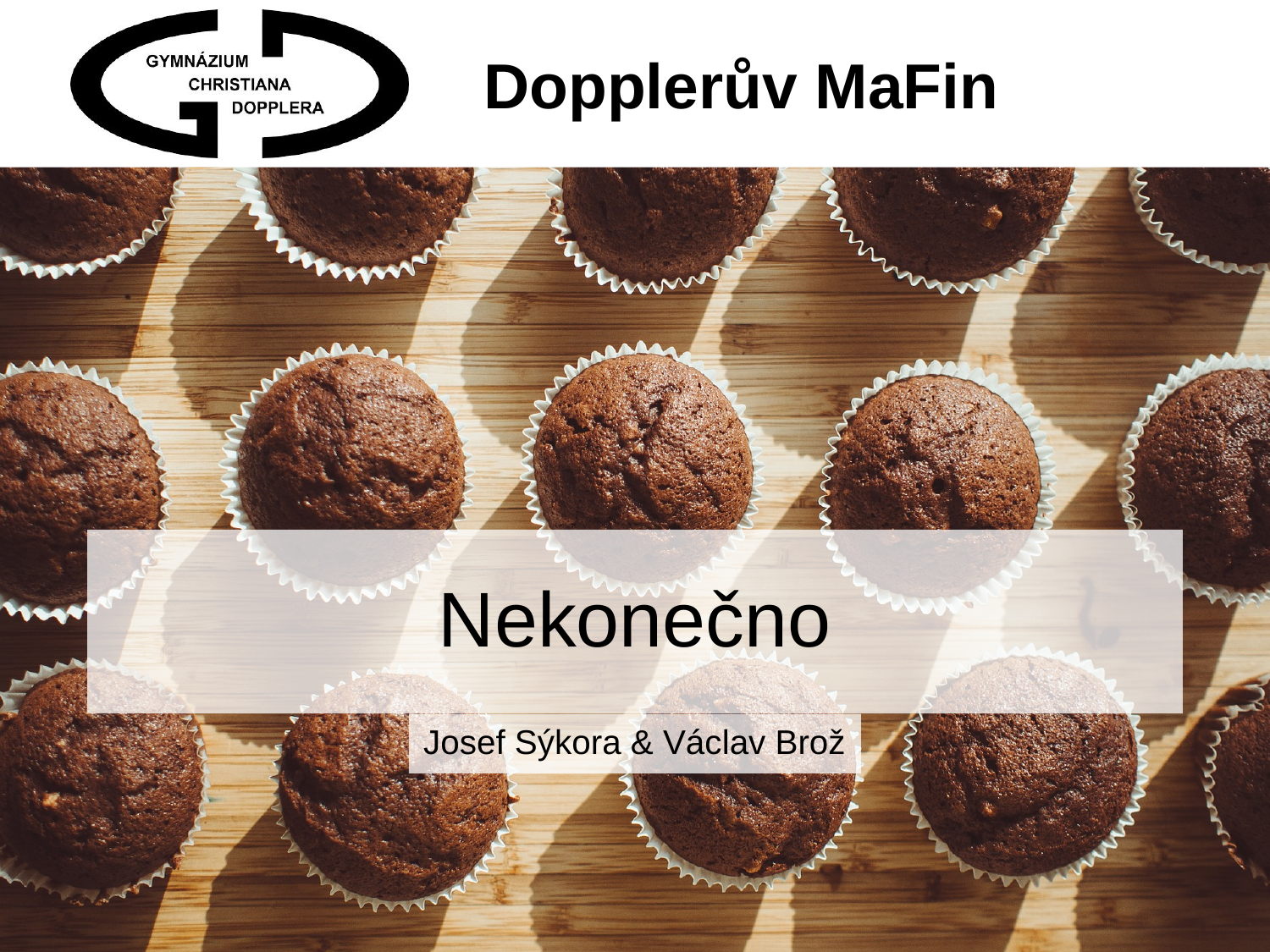

# Nekonečno
Josef Sýkora & Václav Brož